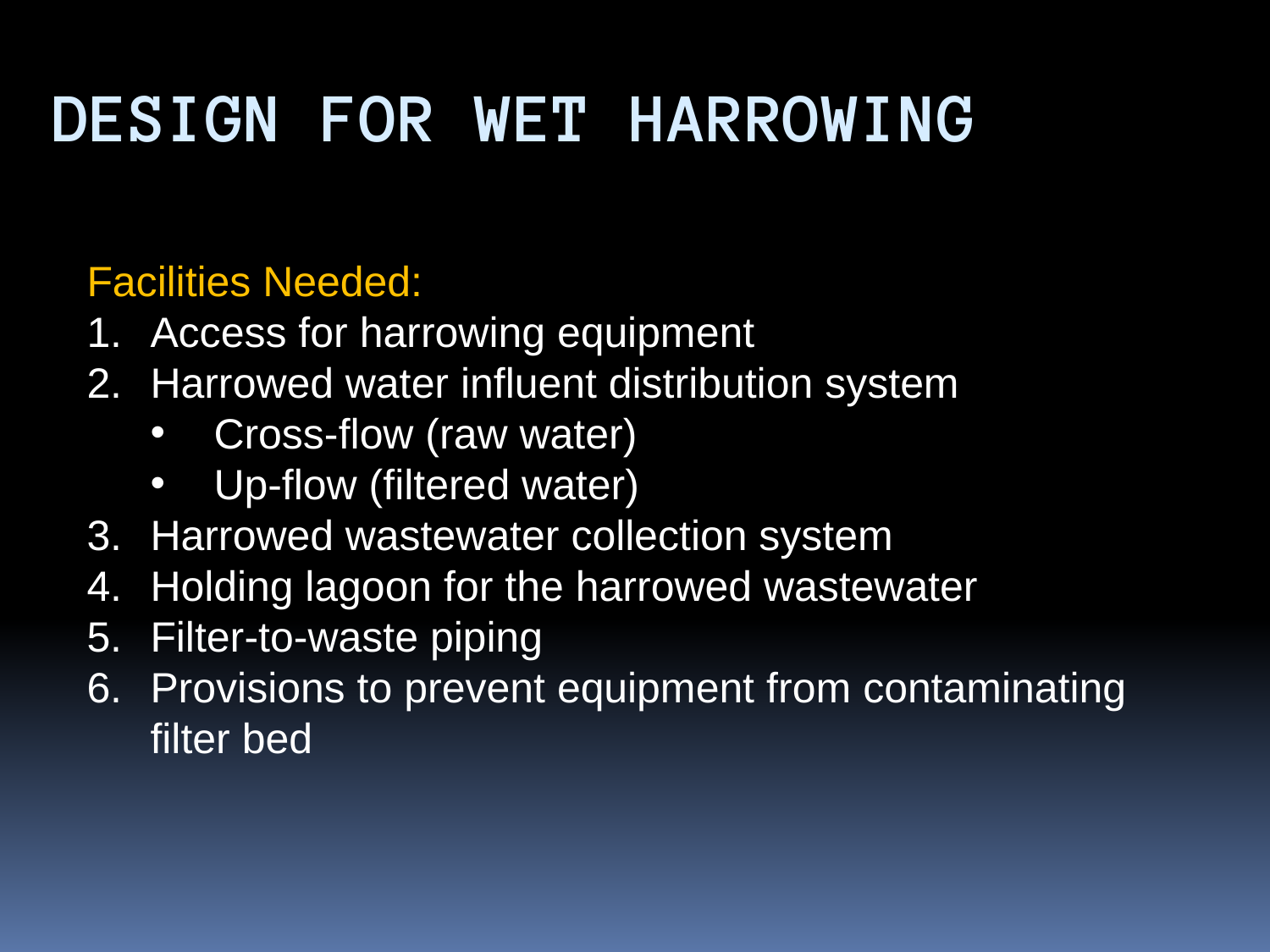

Design for wet harrowing
Facilities Needed:
Access for harrowing equipment
Harrowed water influent distribution system
Cross-flow (raw water)
Up-flow (filtered water)
Harrowed wastewater collection system
Holding lagoon for the harrowed wastewater
Filter-to-waste piping
Provisions to prevent equipment from contaminating filter bed